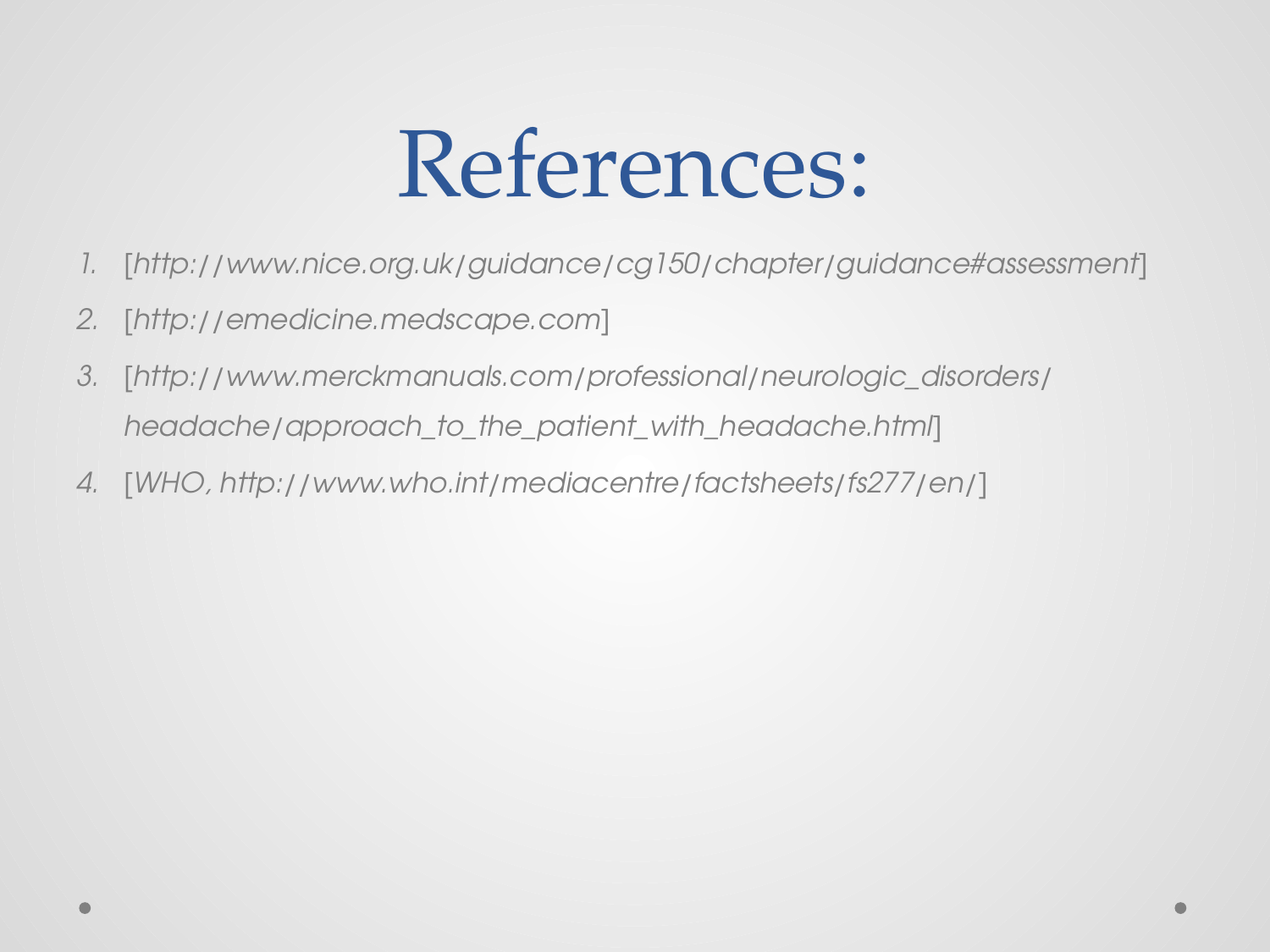

# References:
[http://www.nice.org.uk/guidance/cg150/chapter/guidance#assessment]
[http://emedicine.medscape.com]
[http://www.merckmanuals.com/professional/neurologic_disorders/headache/approach_to_the_patient_with_headache.html]
[WHO, http://www.who.int/mediacentre/factsheets/fs277/en/]